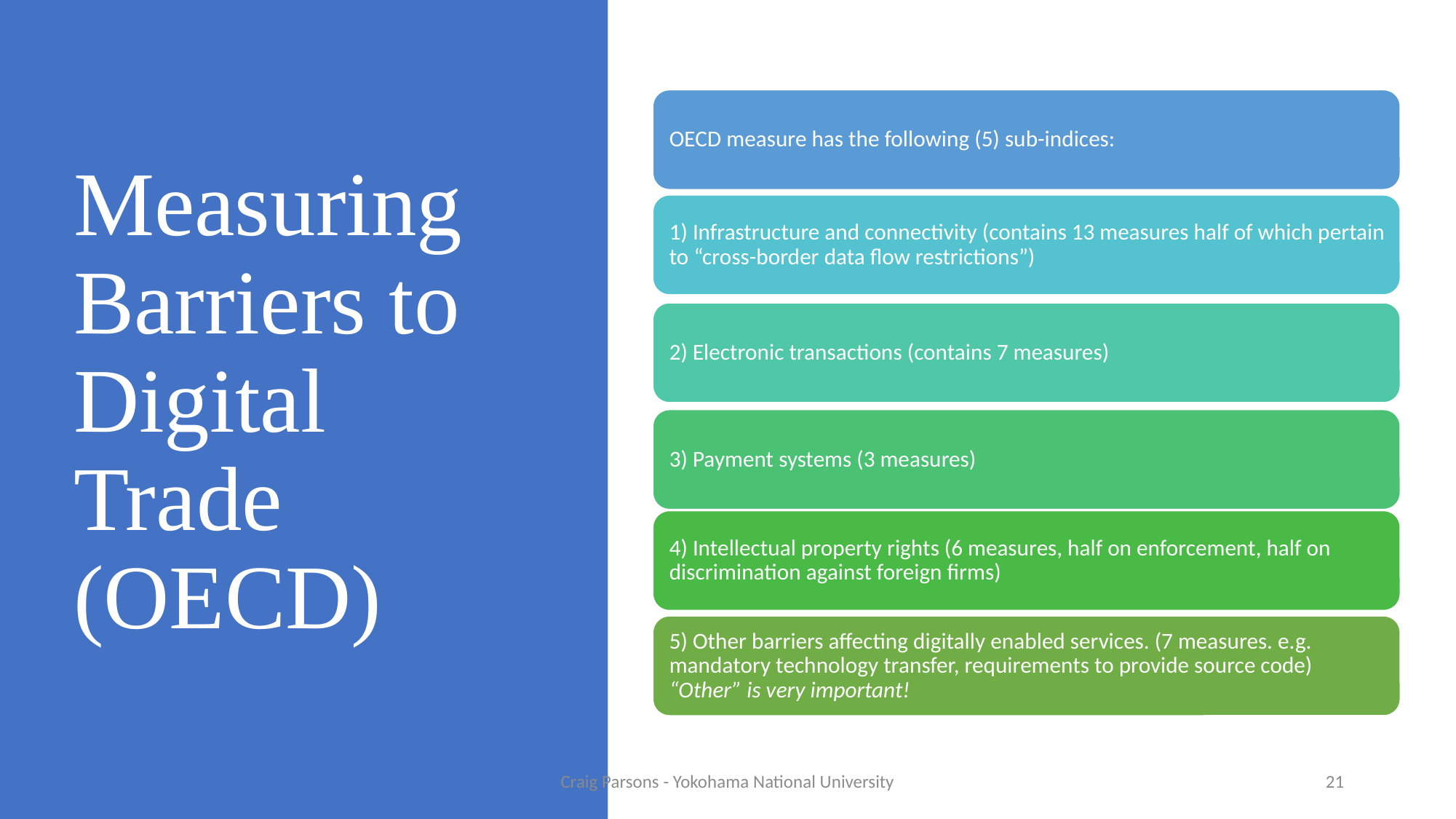

# Measuring Barriers to Digital Trade (OECD)
OECD measure has the following (5) sub-indices:
1) Infrastructure and connectivity (contains 13 measures half of which pertain to “cross-border data flow restrictions”)
2) Electronic transactions (contains 7 measures)
3) Payment systems (3 measures)
4) Intellectual property rights (6 measures, half on enforcement, half on discrimination against foreign firms)
5) Other barriers affecting digitally enabled services. (7 measures. e.g. mandatory technology transfer, requirements to provide source code) “Other” is very important!
Craig Parsons - Yokohama National University
21